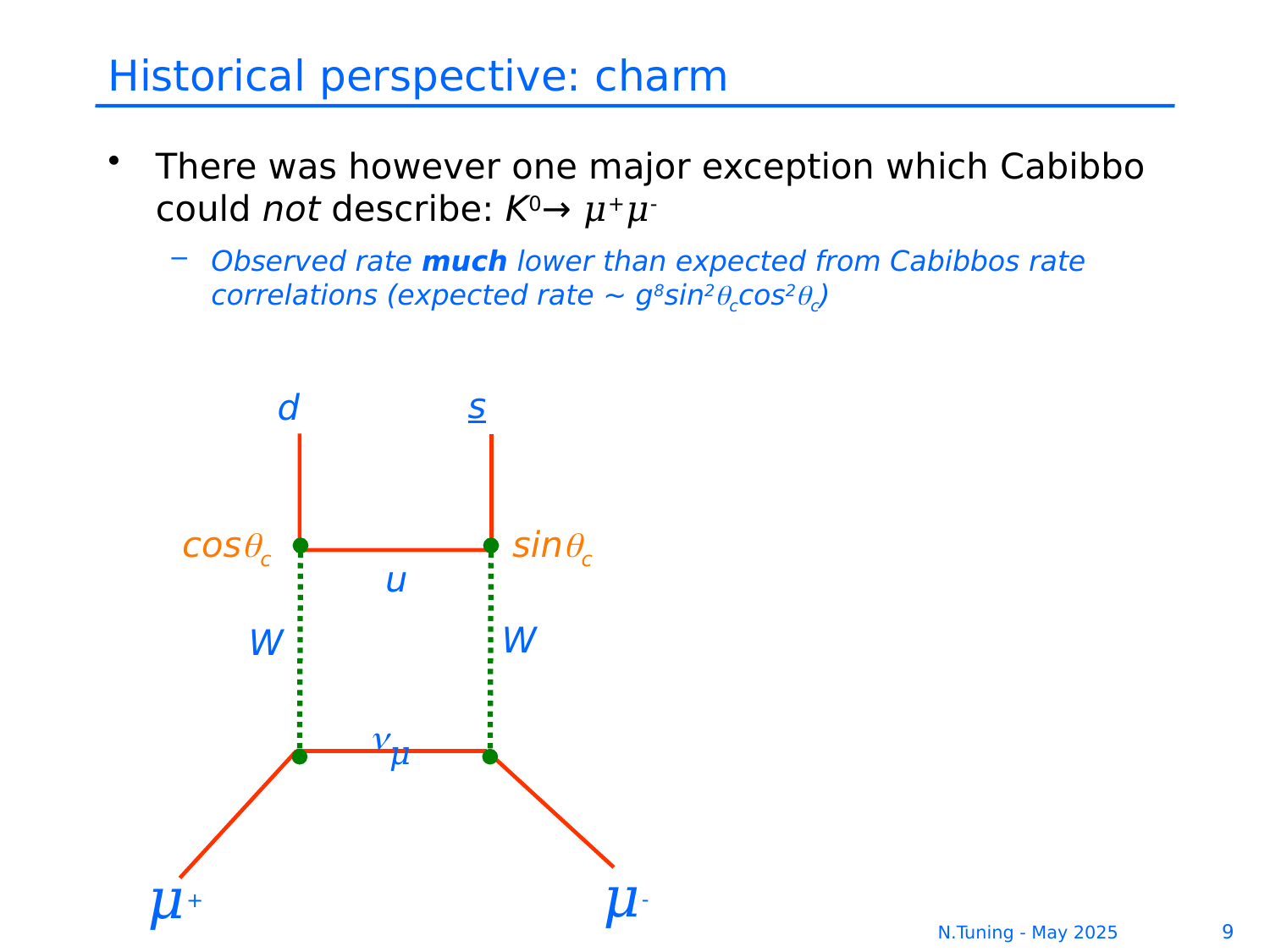

Historical perspective: charm
There was however one major exception which Cabibbo could not describe: K0→ 𝜇+𝜇-
Observed rate much lower than expected from Cabibbos rate
correlations (expected rate ~ g8sin2θccos2θc)

s
d

cosθc
sinθc

u

W
W
ν𝜇

𝜇-
𝜇+
9
N.Tuning - May 2025